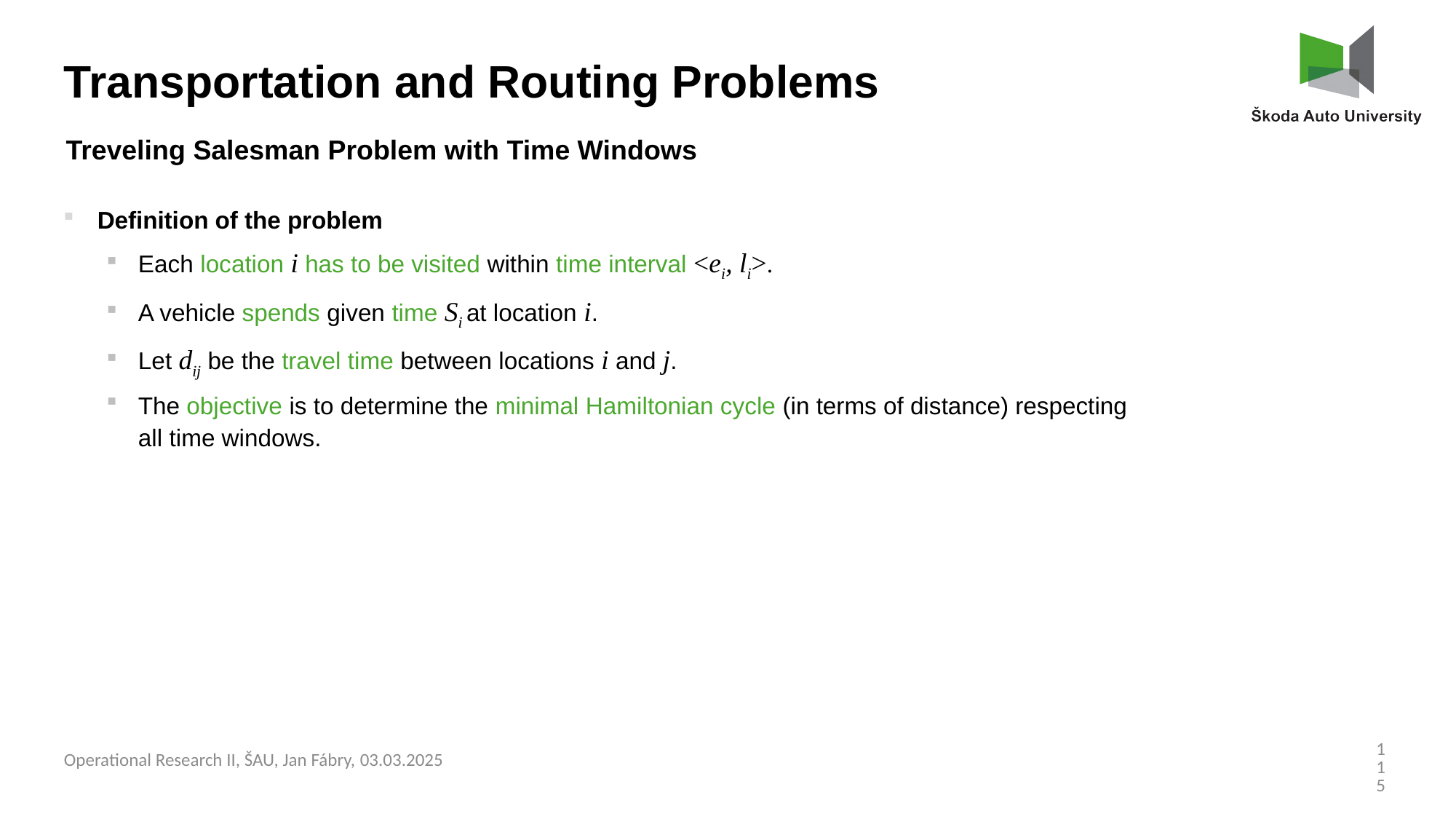

Transportation and Routing Problems
Treveling Salesman Problem with Time Windows
Definition of the problem
Each location i has to be visited within time interval <ei, li>.
A vehicle spends given time Si at location i.
Let dij be the travel time between locations i and j.
The objective is to determine the minimal Hamiltonian cycle (in terms of distance) respecting all time windows.
115
Operational Research II, ŠAU, Jan Fábry, 03.03.2025